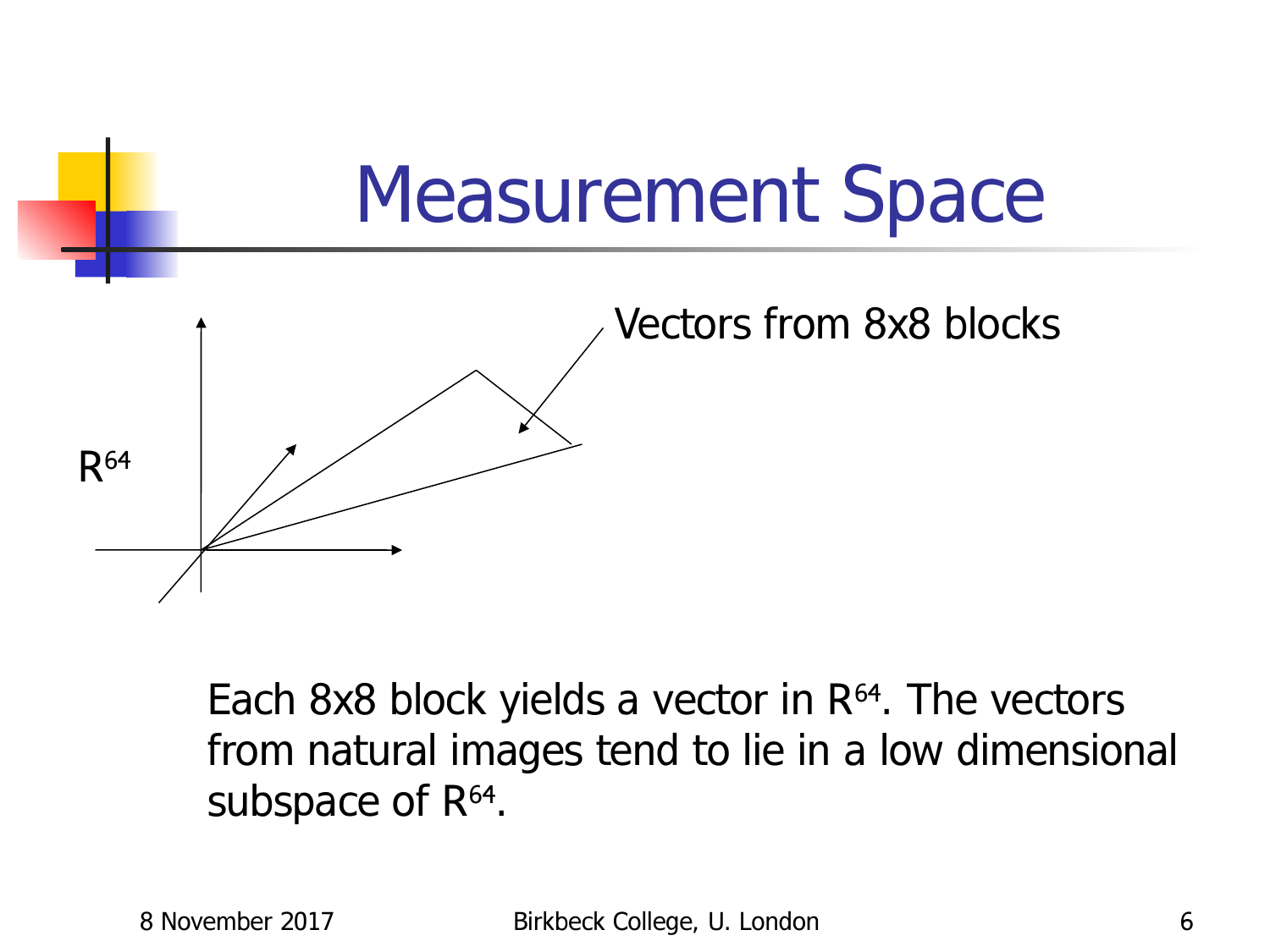

# Measurement Space
Vectors from 8x8 blocks

R64

Each 8x8 block yields a vector in R64. The vectors
from natural images tend to lie in a low dimensional
subspace of R64.
8 November 2017
Birkbeck College, U. London
6